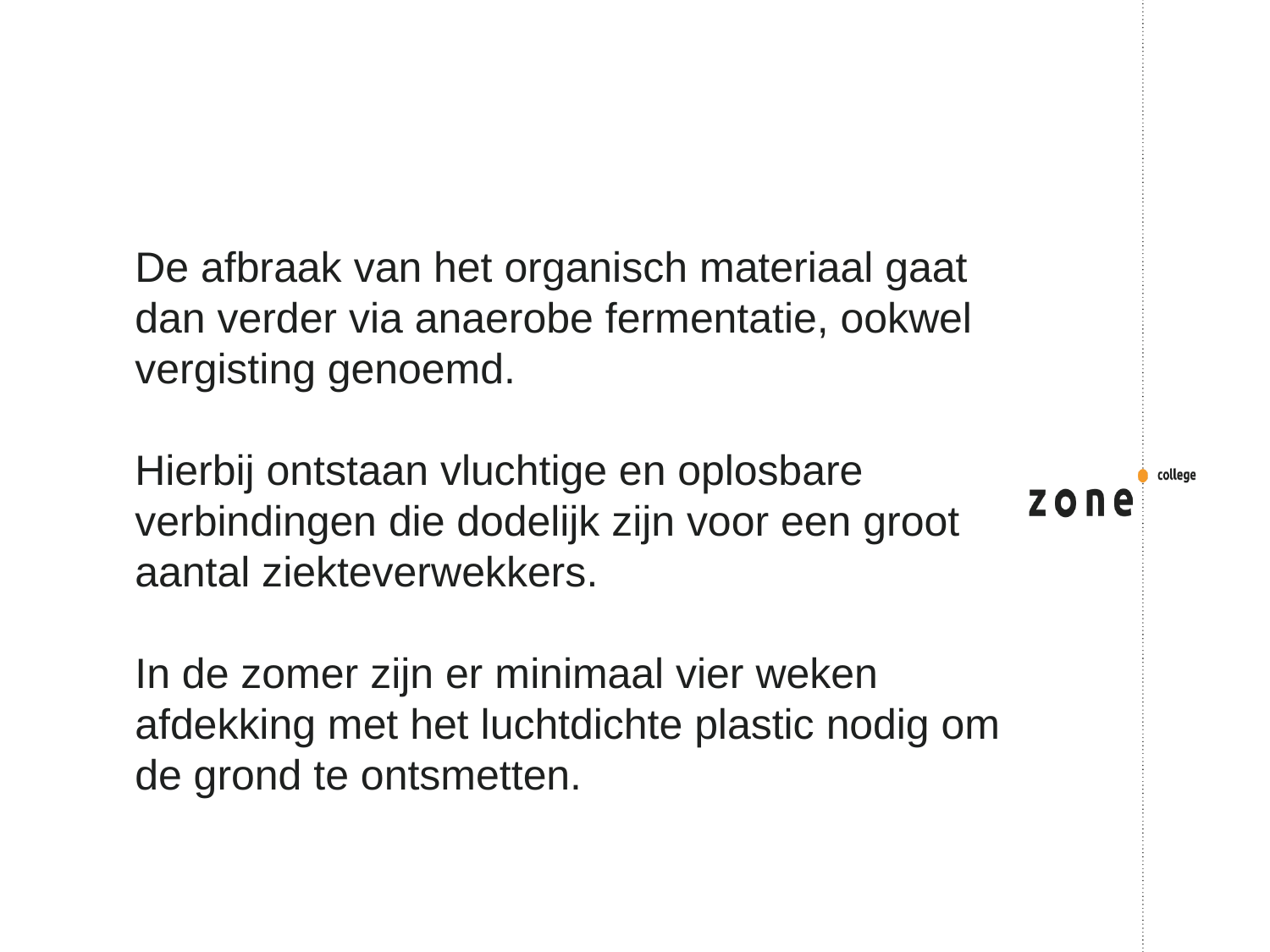

#
De afbraak van het organisch materiaal gaat dan verder via anaerobe fermentatie, ookwel vergisting genoemd.

Hierbij ontstaan vluchtige en oplosbare verbindingen die dodelijk zijn voor een groot aantal ziekteverwekkers.

In de zomer zijn er minimaal vier weken afdekking met het luchtdichte plastic nodig om de grond te ontsmetten.